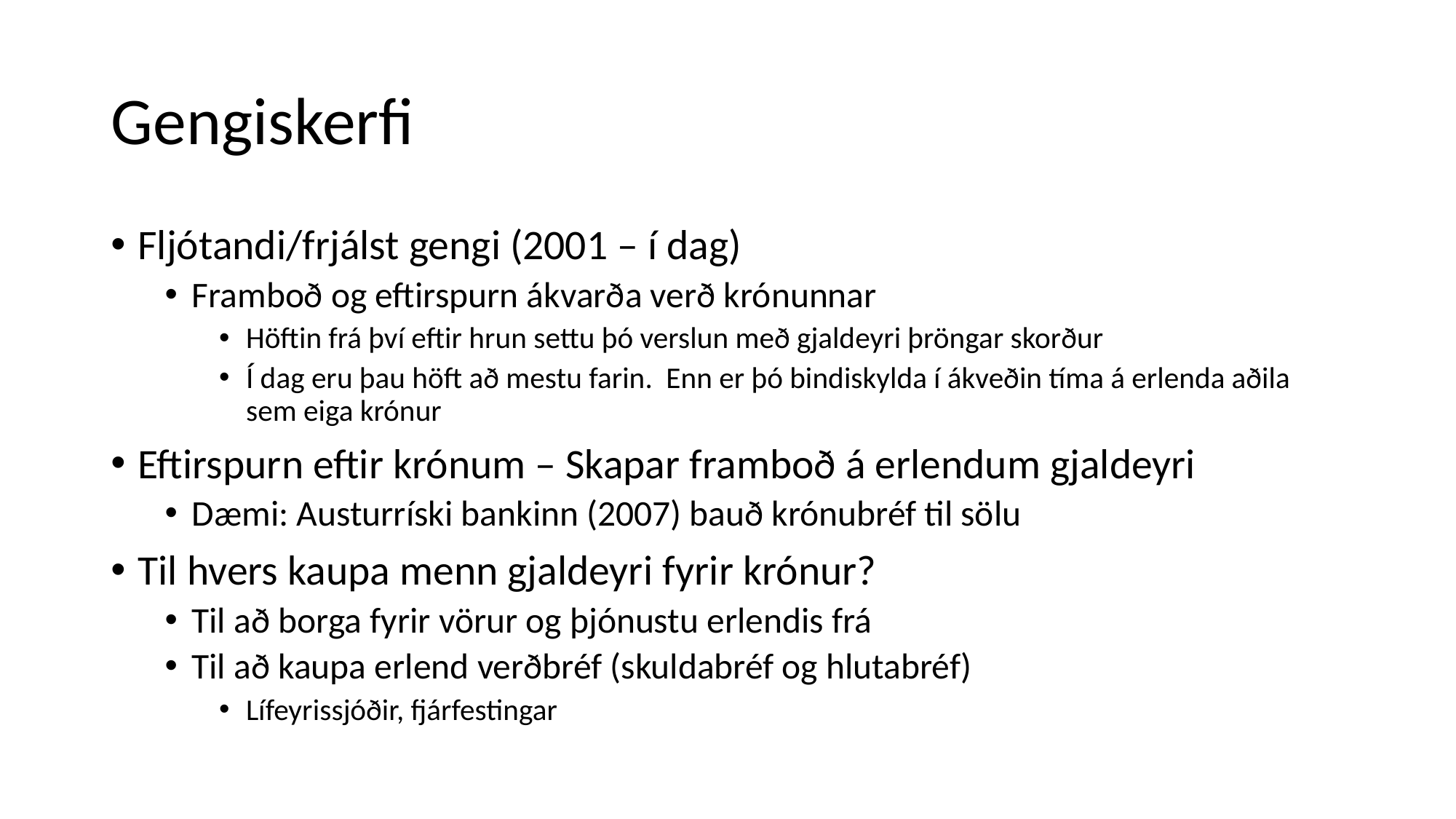

# Gengiskerfi
Fljótandi/frjálst gengi (2001 – í dag)
Framboð og eftirspurn ákvarða verð krónunnar
Höftin frá því eftir hrun settu þó verslun með gjaldeyri þröngar skorður
Í dag eru þau höft að mestu farin.  Enn er þó bindiskylda í ákveðin tíma á erlenda aðila sem eiga krónur
Eftirspurn eftir krónum – Skapar framboð á erlendum gjaldeyri
Dæmi: Austurríski bankinn (2007) bauð krónubréf til sölu
Til hvers kaupa menn gjaldeyri fyrir krónur?
Til að borga fyrir vörur og þjónustu erlendis frá
Til að kaupa erlend verðbréf (skuldabréf og hlutabréf)
Lífeyrissjóðir, fjárfestingar